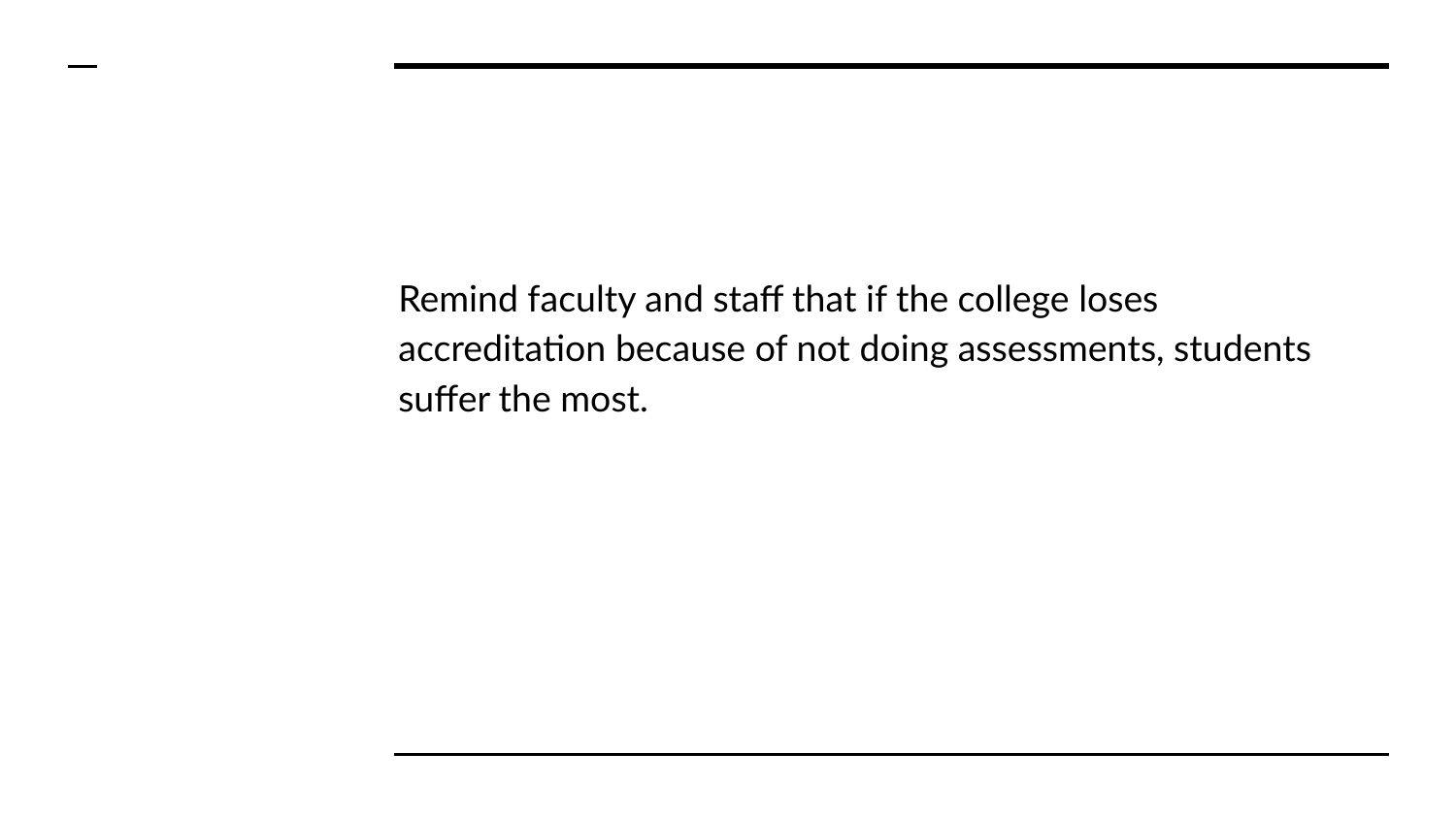

Remind faculty and staff that if the college loses accreditation because of not doing assessments, students suffer the most.